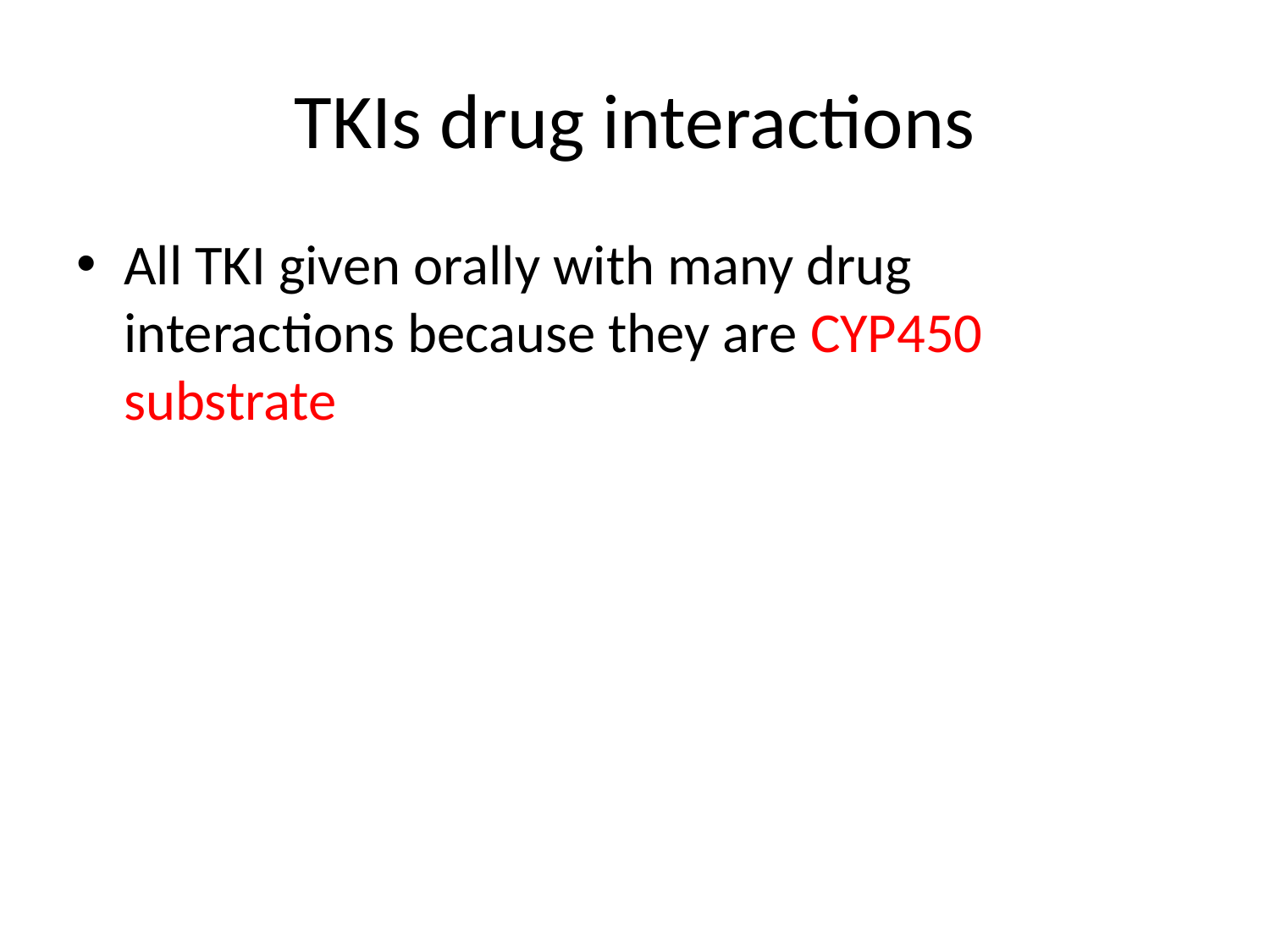

# TKIs drug interactions
All TKI given orally with many drug interactions because they are CYP450 substrate